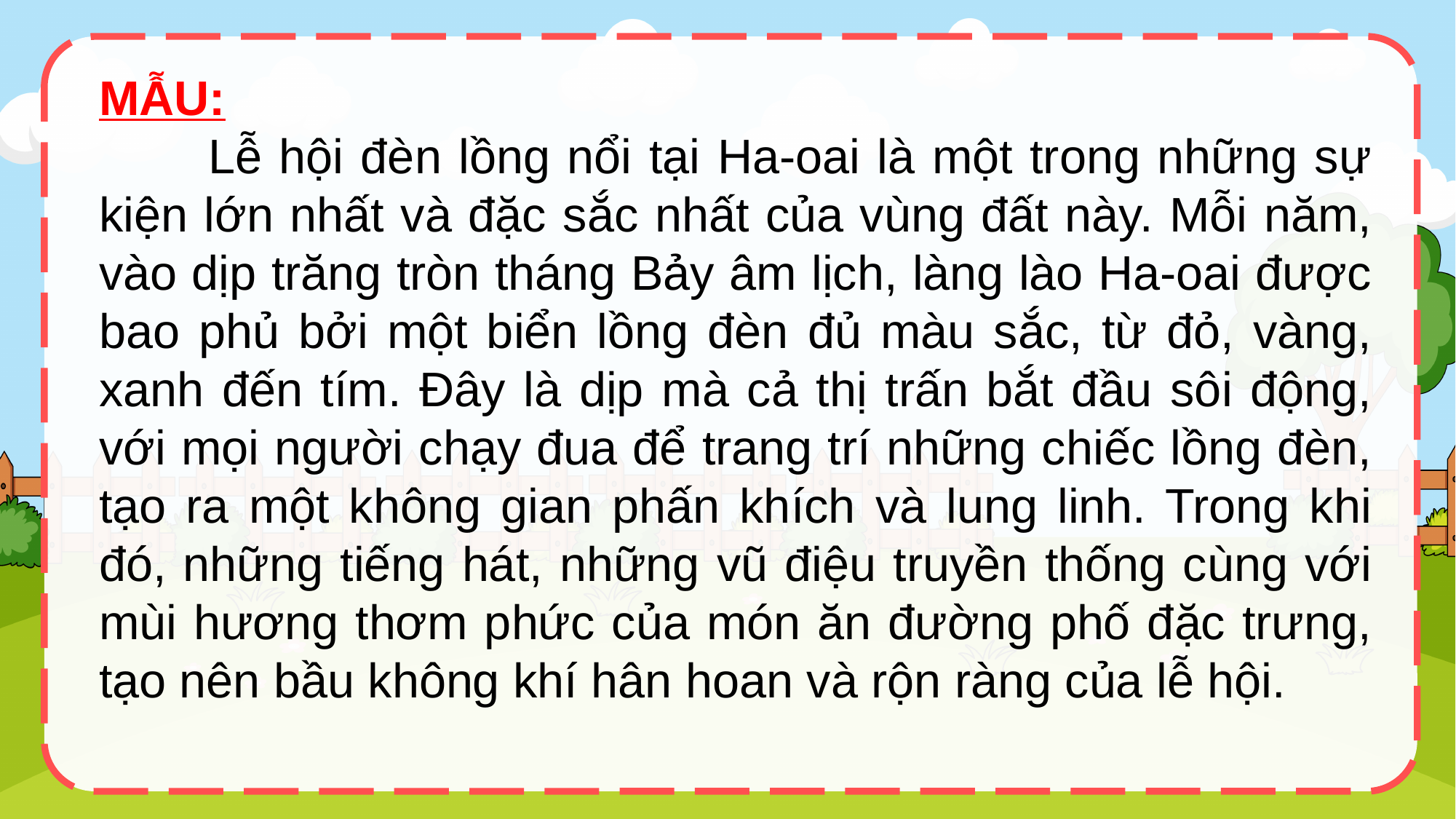

MẪU:
	Lễ hội đèn lồng nổi tại Ha-oai là một trong những sự kiện lớn nhất và đặc sắc nhất của vùng đất này. Mỗi năm, vào dịp trăng tròn tháng Bảy âm lịch, làng lào Ha-oai được bao phủ bởi một biển lồng đèn đủ màu sắc, từ đỏ, vàng, xanh đến tím. Đây là dịp mà cả thị trấn bắt đầu sôi động, với mọi người chạy đua để trang trí những chiếc lồng đèn, tạo ra một không gian phấn khích và lung linh. Trong khi đó, những tiếng hát, những vũ điệu truyền thống cùng với mùi hương thơm phức của món ăn đường phố đặc trưng, tạo nên bầu không khí hân hoan và rộn ràng của lễ hội.